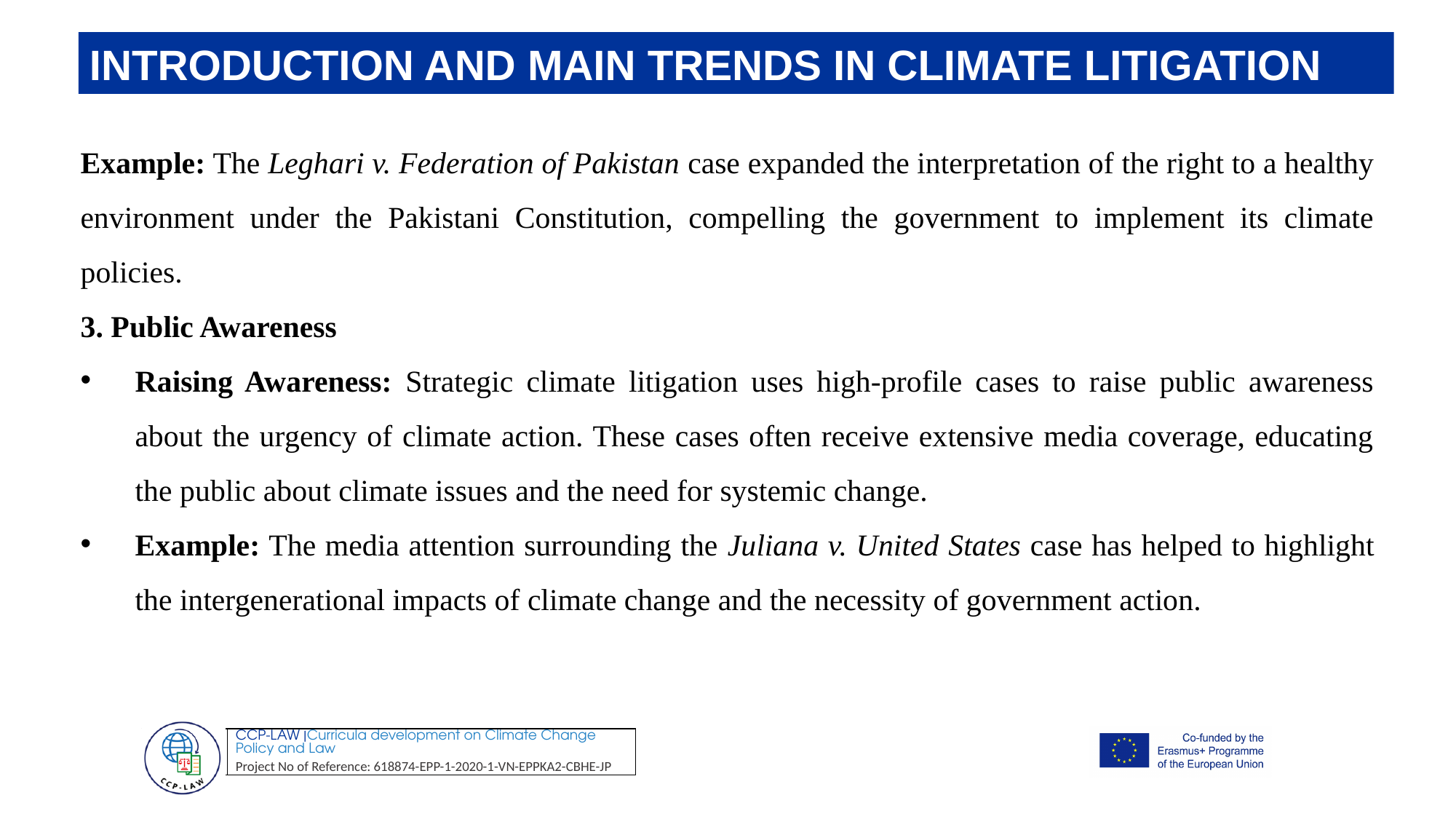

INTRODUCTION AND MAIN TRENDS IN CLIMATE LITIGATION
Example: The Leghari v. Federation of Pakistan case expanded the interpretation of the right to a healthy environment under the Pakistani Constitution, compelling the government to implement its climate policies.
3. Public Awareness
Raising Awareness: Strategic climate litigation uses high-profile cases to raise public awareness about the urgency of climate action. These cases often receive extensive media coverage, educating the public about climate issues and the need for systemic change.
Example: The media attention surrounding the Juliana v. United States case has helped to highlight the intergenerational impacts of climate change and the necessity of government action.